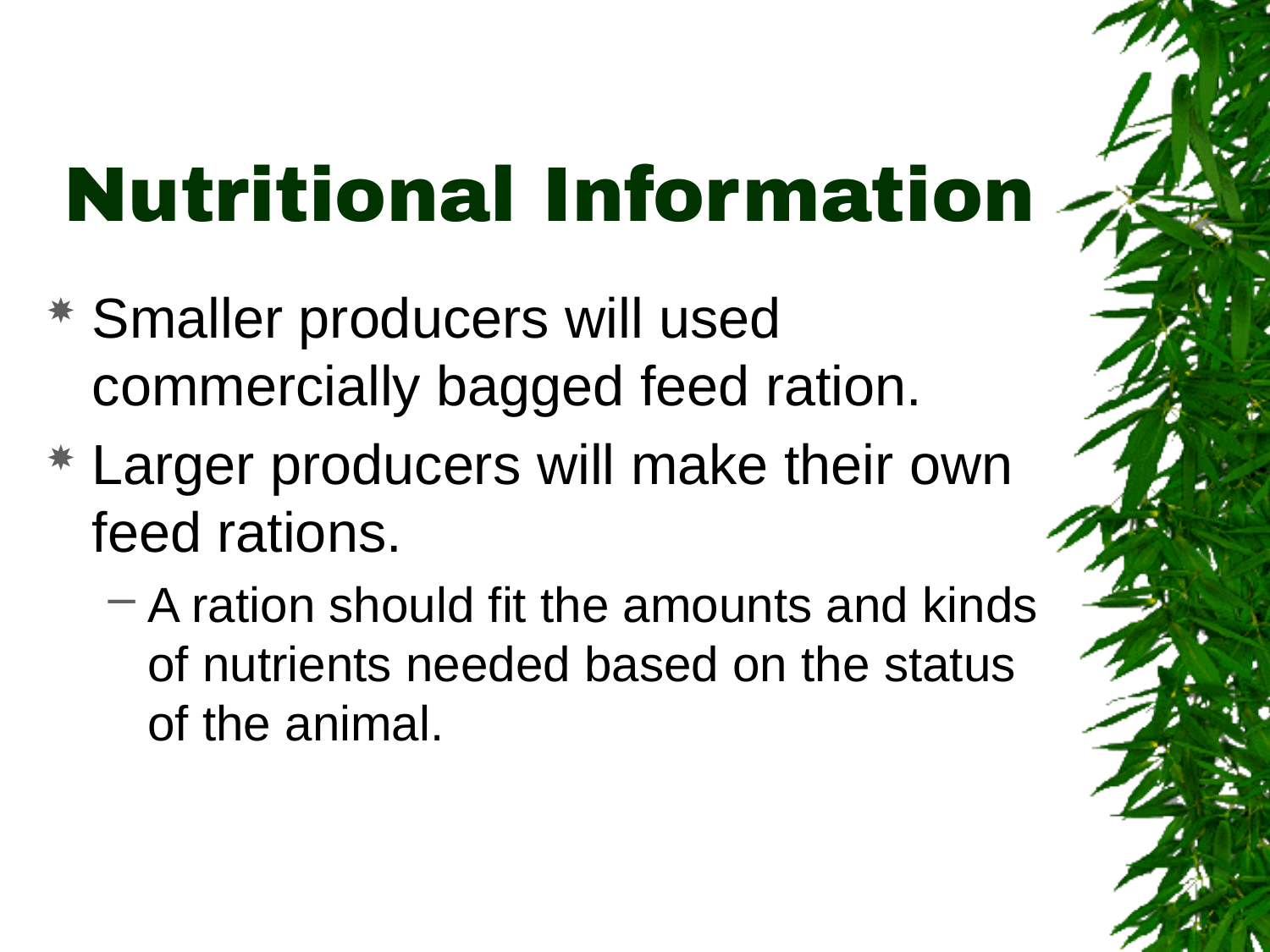

# Nutritional Information
Smaller producers will used commercially bagged feed ration.
Larger producers will make their own feed rations.
A ration should fit the amounts and kinds of nutrients needed based on the status of the animal.